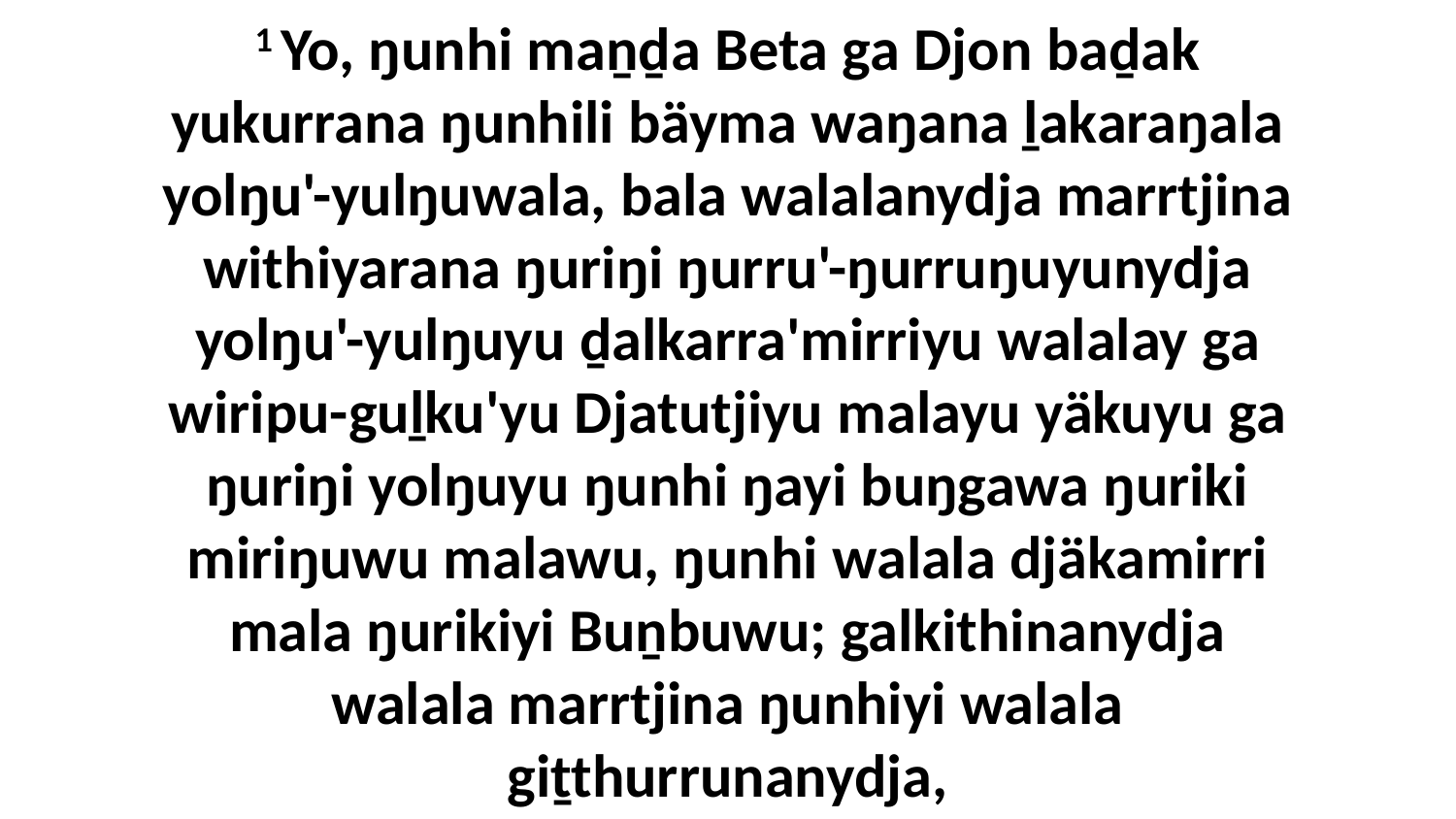

1 Yo, ŋunhi maṉḏa Beta ga Djon baḏak yukurrana ŋunhili bäyma waŋana ḻakaraŋala yolŋu'-yulŋuwala, bala walalanydja marrtjina withiyarana ŋuriŋi ŋurru'-ŋurruŋuyunydja yolŋu'-yulŋuyu ḏalkarra'mirriyu walalay ga wiripu-guḻku'yu Djatutjiyu malayu yäkuyu ga ŋuriŋi yolŋuyu ŋunhi ŋayi buŋgawa ŋuriki miriŋuwu malawu, ŋunhi walala djäkamirri mala ŋurikiyi Buṉbuwu; galkithinanydja walala marrtjina ŋunhiyi walala giṯthurrunanydja,